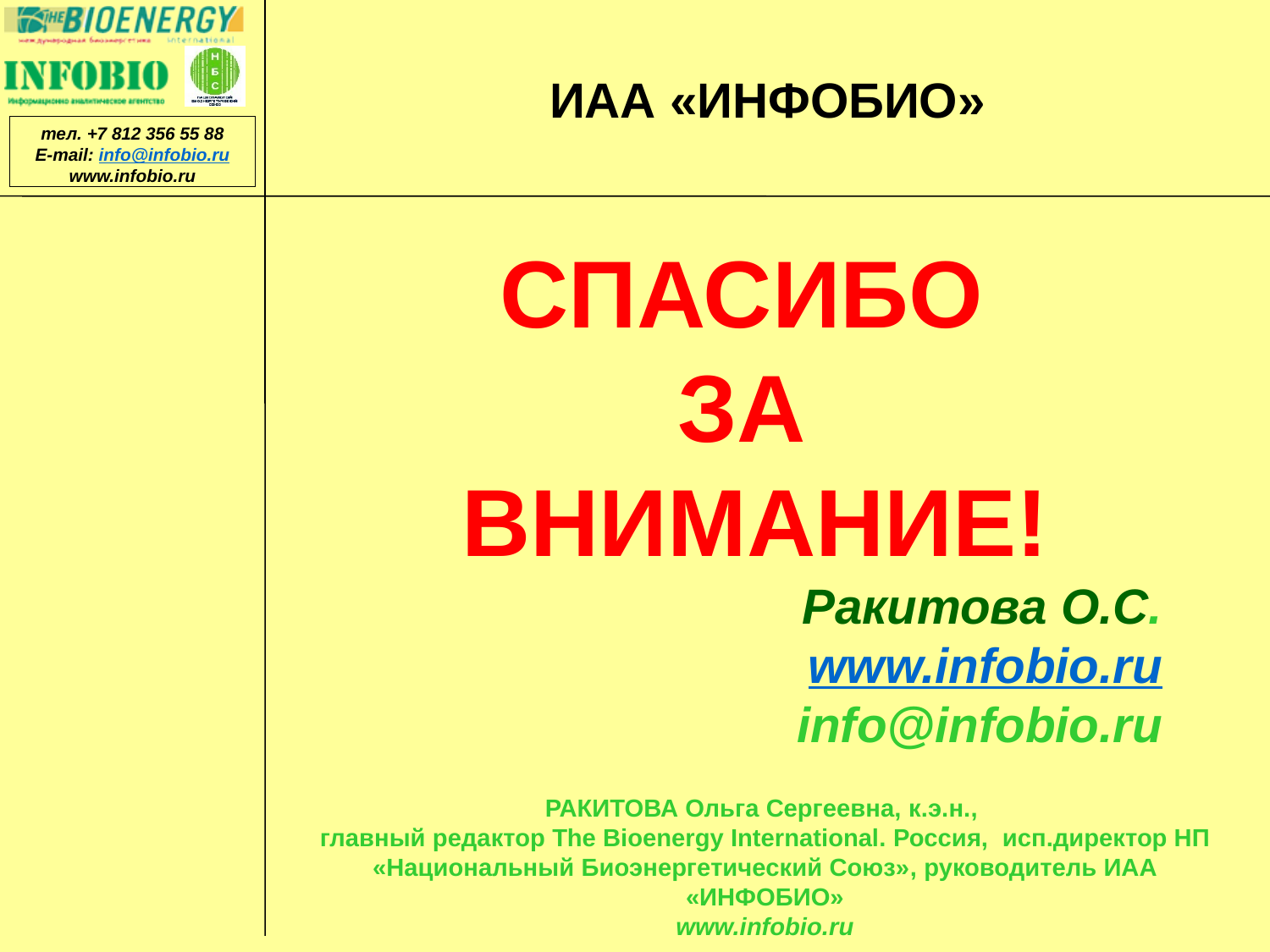

# ИАА «ИНФОБИО»
СПАСИБО
ЗА
ВНИМАНИЕ!
Ракитова О.С.
www.infobio.ru
info@infobio.ru

РАКИТОВА Ольга Сергеевна, к.э.н.,
главный редактор The Bioenergy International. Россия,  исп.директор НП «Национальный Биоэнергетический Союз», руководитель ИАА «ИНФОБИО»
www.infobio.ru